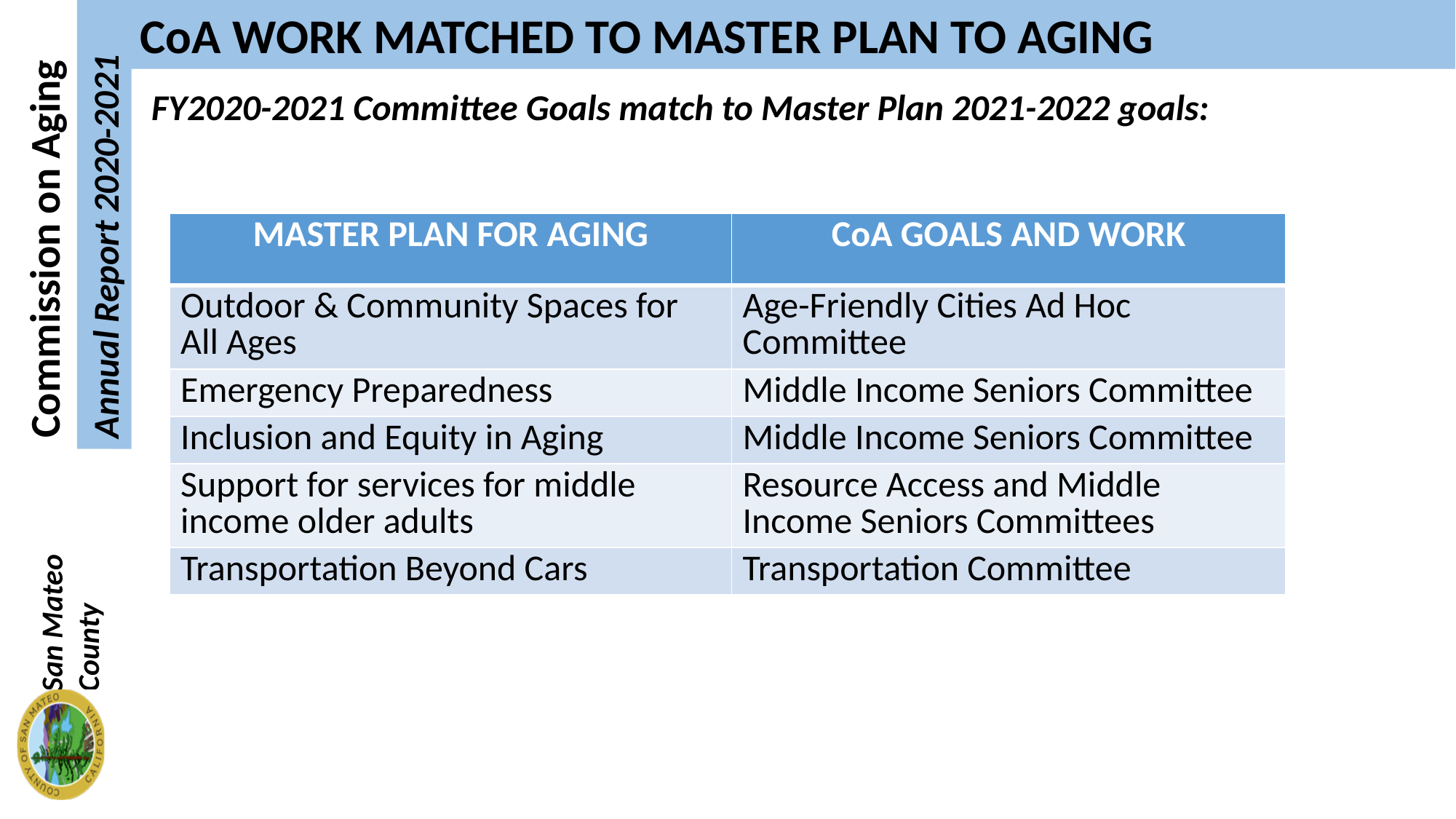

CoA WORK MATCHED TO MASTER PLAN TO AGING
FY2020-2021 Committee Goals match to Master Plan 2021-2022 goals:
| MASTER PLAN FOR AGING | CoA GOALS AND WORK |
| --- | --- |
| Outdoor & Community Spaces for All Ages | Age-Friendly Cities Ad Hoc Committee |
| Emergency Preparedness | Middle Income Seniors Committee |
| Inclusion and Equity in Aging | Middle Income Seniors Committee |
| Support for services for middle income older adults | Resource Access and Middle Income Seniors Committees |
| Transportation Beyond Cars | Transportation Committee |